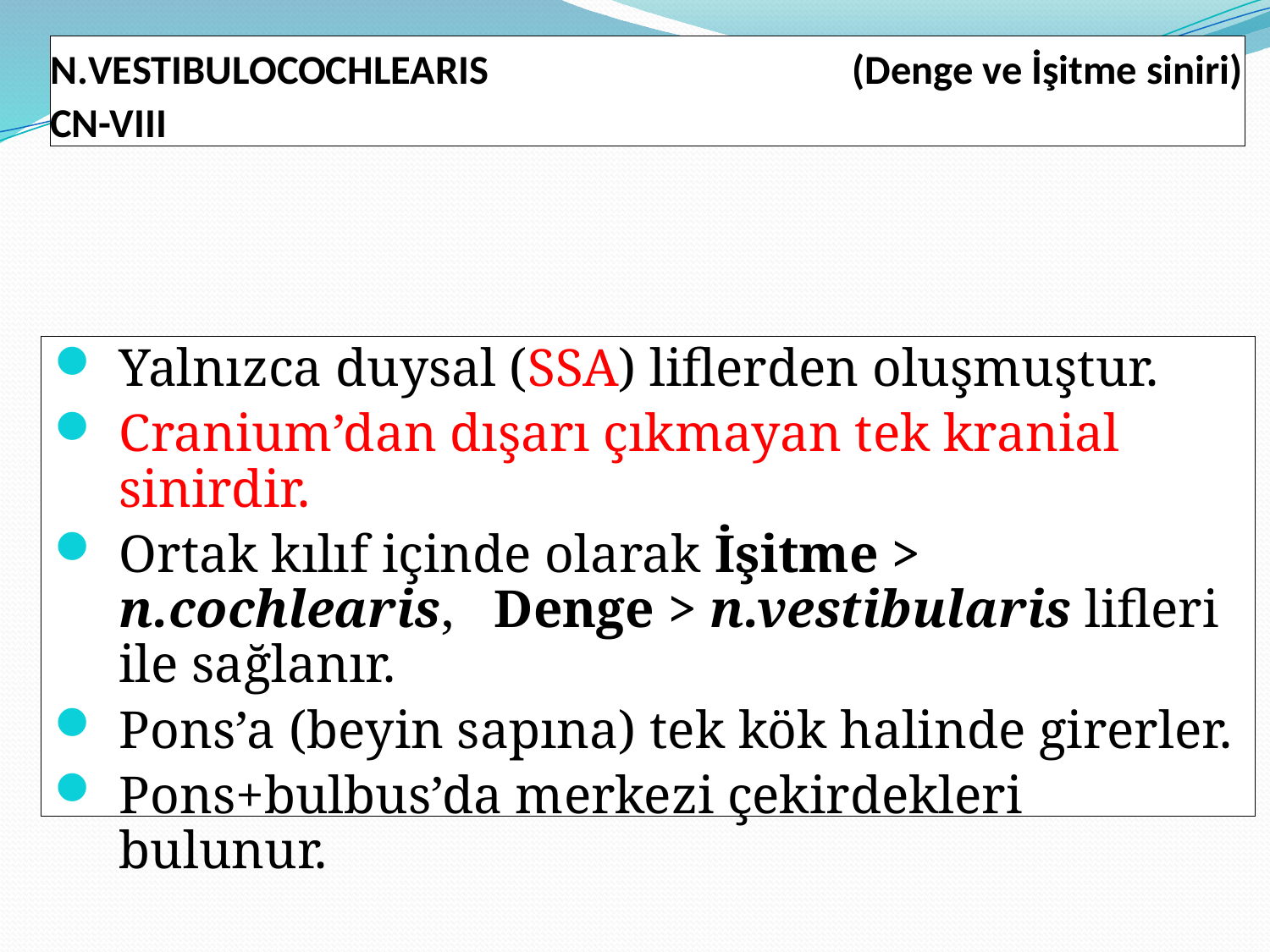

N.VESTIBULOCOCHLEARIS                                       (Denge ve İşitme siniri) CN-VIII
Yalnızca duysal (SSA) liflerden oluşmuştur.
Cranium’dan dışarı çıkmayan tek kranial sinirdir.
Ortak kılıf içinde olarak İşitme > n.cochlearis,   Denge > n.vestibularis lifleri ile sağlanır.
Pons’a (beyin sapına) tek kök halinde girerler.
Pons+bulbus’da merkezi çekirdekleri bulunur.